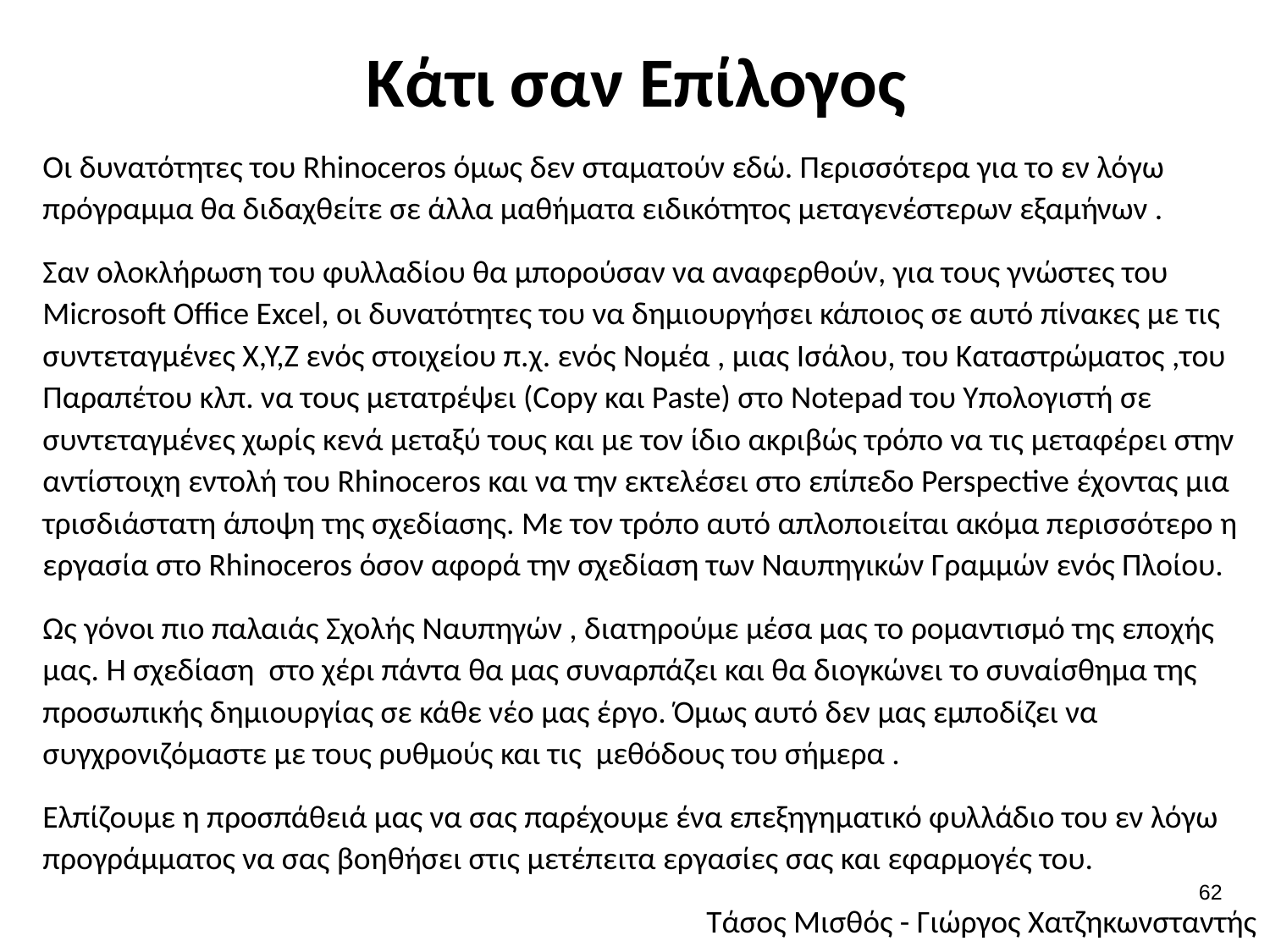

# Κάτι σαν Επίλογος
Οι δυνατότητες του Rhinoceros όμως δεν σταματούν εδώ. Περισσότερα για το εν λόγω πρόγραμμα θα διδαχθείτε σε άλλα μαθήματα ειδικότητος μεταγενέστερων εξαμήνων .
Σαν ολοκλήρωση του φυλλαδίου θα μπορούσαν να αναφερθούν, για τους γνώστες του Microsoft Office Excel, οι δυνατότητες του να δημιουργήσει κάποιος σε αυτό πίνακες με τις συντεταγμένες Χ,Υ,Ζ ενός στοιχείου π.χ. ενός Νομέα , μιας Ισάλου, του Καταστρώματος ,του Παραπέτου κλπ. να τους μετατρέψει (Copy και Paste) στο Notepad του Υπολογιστή σε συντεταγμένες χωρίς κενά μεταξύ τους και με τον ίδιο ακριβώς τρόπο να τις μεταφέρει στην αντίστοιχη εντολή του Rhinoceros και να την εκτελέσει στο επίπεδο Perspective έχοντας μια τρισδιάστατη άποψη της σχεδίασης. Με τον τρόπο αυτό απλοποιείται ακόμα περισσότερο η εργασία στο Rhinoceros όσον αφορά την σχεδίαση των Ναυπηγικών Γραμμών ενός Πλοίου.
Ως γόνοι πιο παλαιάς Σχολής Ναυπηγών , διατηρούμε μέσα μας το ρομαντισμό της εποχής μας. Η σχεδίαση  στο χέρι πάντα θα μας συναρπάζει και θα διογκώνει το συναίσθημα της προσωπικής δημιουργίας σε κάθε νέο μας έργο. Όμως αυτό δεν μας εμποδίζει να συγχρονιζόμαστε με τους ρυθμούς και τις  μεθόδους του σήμερα .
Ελπίζουμε η προσπάθειά μας να σας παρέχουμε ένα επεξηγηματικό φυλλάδιο του εν λόγω προγράμματος να σας βοηθήσει στις μετέπειτα εργασίες σας και εφαρμογές του.
Τάσος Μισθός - Γιώργος Χατζηκωνσταντής
62